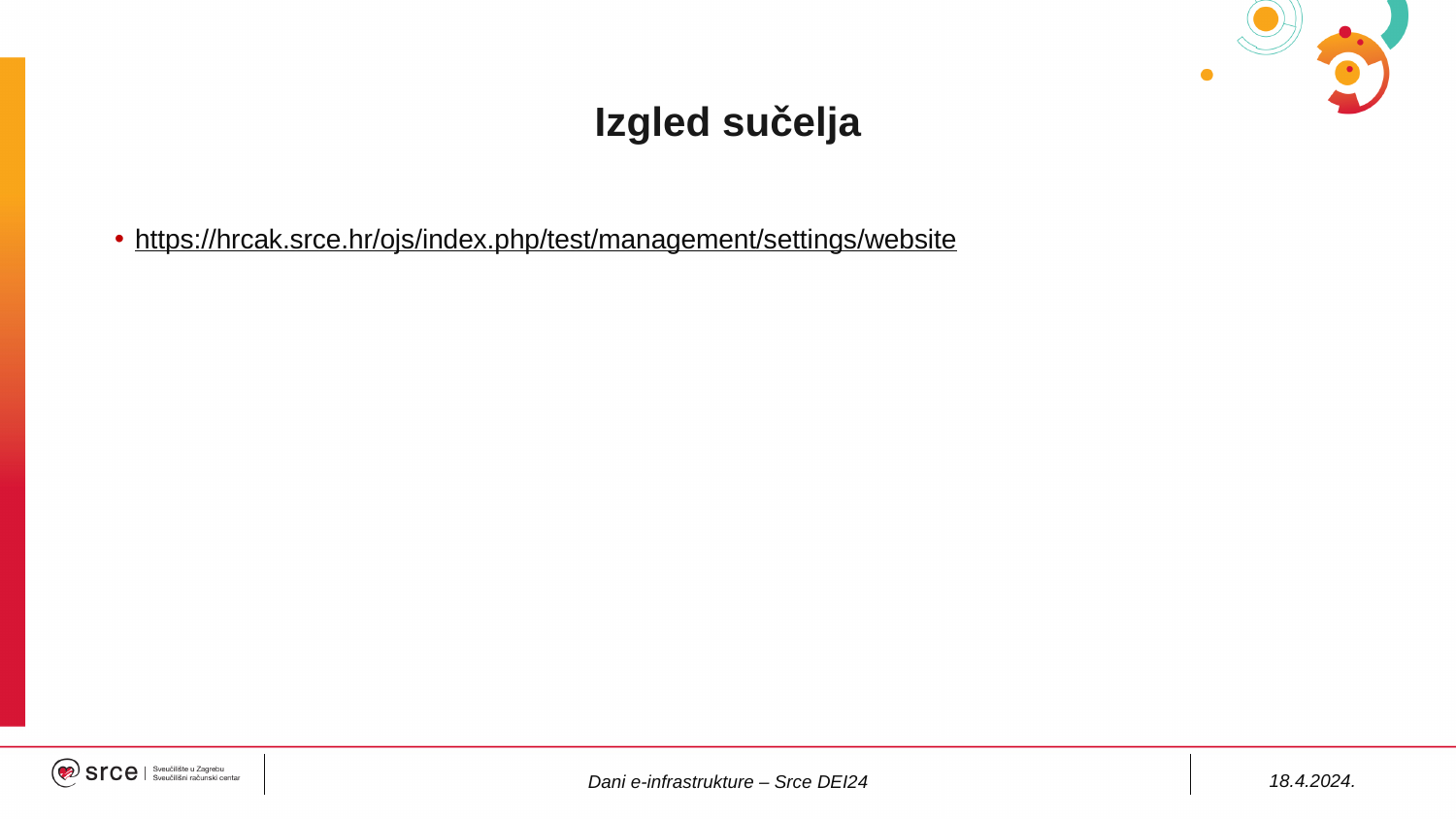

# Izgled sučelja
https://hrcak.srce.hr/ojs/index.php/test/management/settings/website
18.4.2024.
Dani e-infrastrukture – Srce DEI24